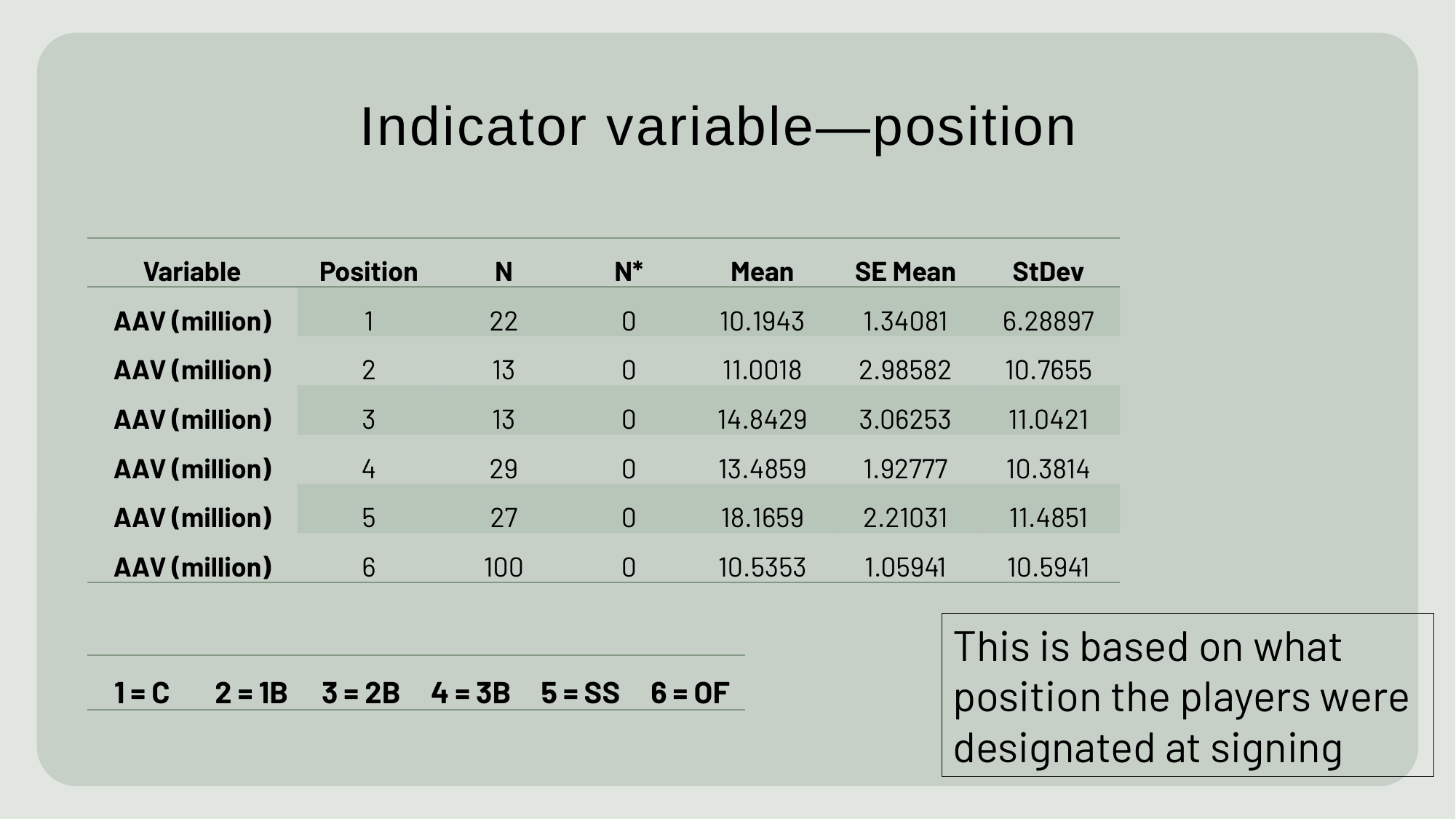

# Indicator variable—position
| Variable | Position | N | N\* | Mean | SE Mean | StDev |
| --- | --- | --- | --- | --- | --- | --- |
| AAV (million) | 1 | 22 | 0 | 10.1943 | 1.34081 | 6.28897 |
| AAV (million) | 2 | 13 | 0 | 11.0018 | 2.98582 | 10.7655 |
| AAV (million) | 3 | 13 | 0 | 14.8429 | 3.06253 | 11.0421 |
| AAV (million) | 4 | 29 | 0 | 13.4859 | 1.92777 | 10.3814 |
| AAV (million) | 5 | 27 | 0 | 18.1659 | 2.21031 | 11.4851 |
| AAV (million) | 6 | 100 | 0 | 10.5353 | 1.05941 | 10.5941 |
This is based on what position the players were designated at signing
| 1 = C | 2 = 1B | 3 = 2B | 4 = 3B | 5 = SS | 6 = OF |
| --- | --- | --- | --- | --- | --- |